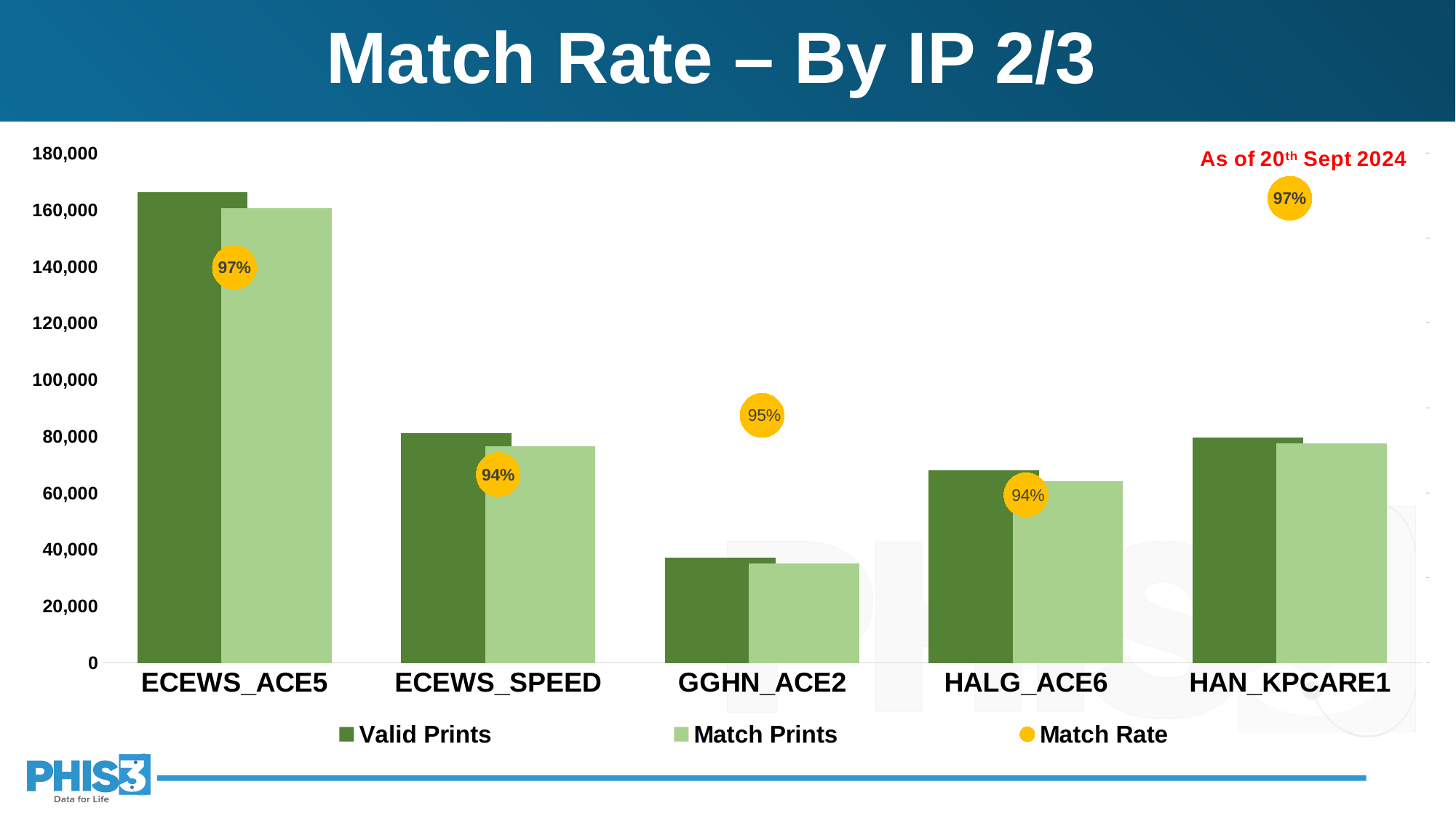

# Match Rate – By IP 2/3

### Chart

| Category | Valid Prints | Match Prints | Match Rate |
|---|---|---|---|
| ECEWS_ACE5 | 166271.0 | 160717.0 | 0.9665967005671464 |
| ECEWS_SPEED | 81332.0 | 76630.0 | 0.942187576845522 |
| GGHN_ACE2 | 37146.0 | 35258.0 | 0.9491735314704141 |
| HALG_ACE6 | 68193.0 | 64088.0 | 0.9398032056076137 |
| HAN_KPCARE1 | 79713.0 | 77700.0 | 0.9747469045199654 |